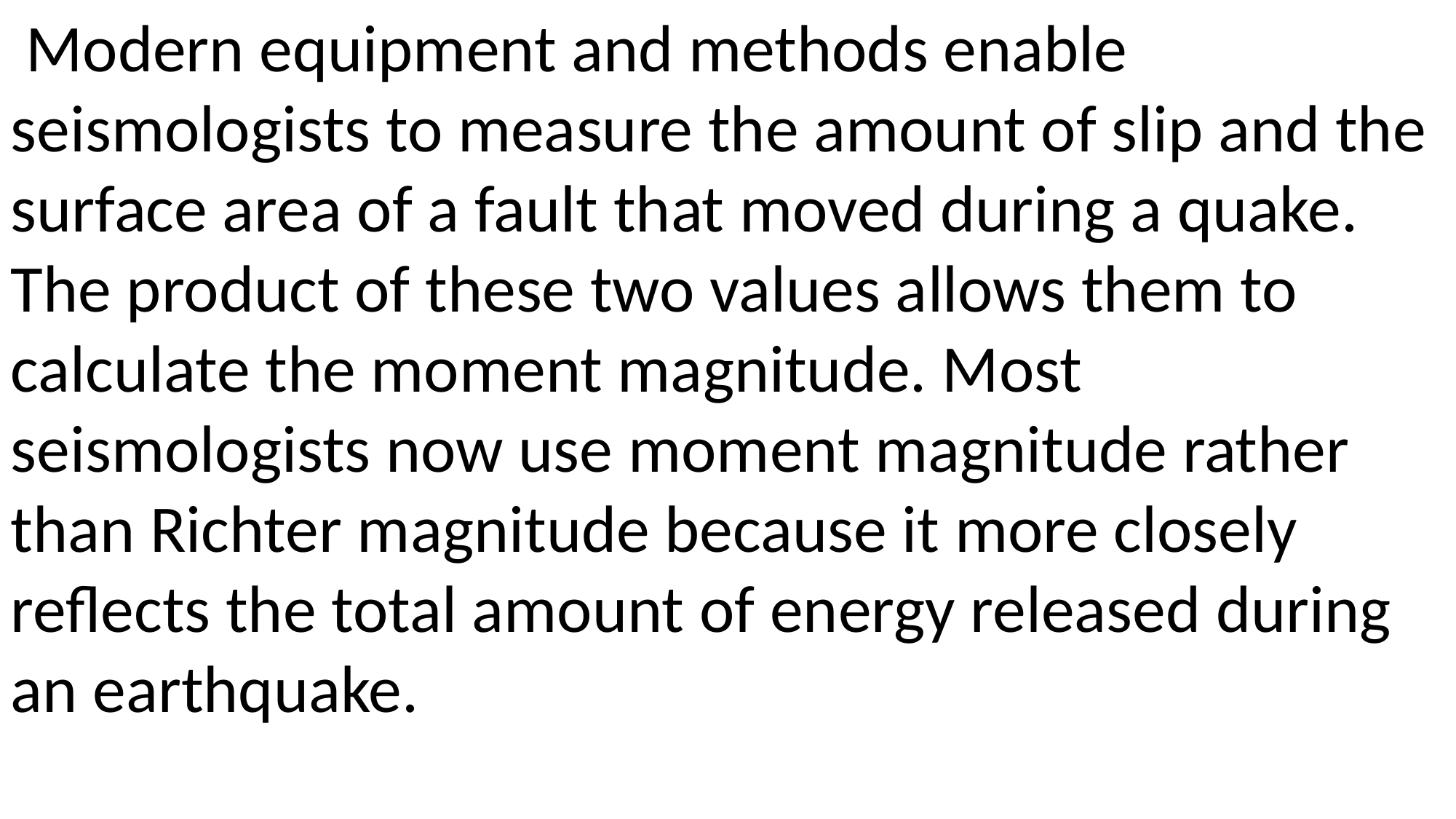

Modern equipment and methods enable seismologists to measure the amount of slip and the surface area of a fault that moved during a quake. The product of these two values allows them to calculate the moment magnitude. Most seismologists now use moment magnitude rather than Richter magnitude because it more closely reflects the total amount of energy released during an earthquake.